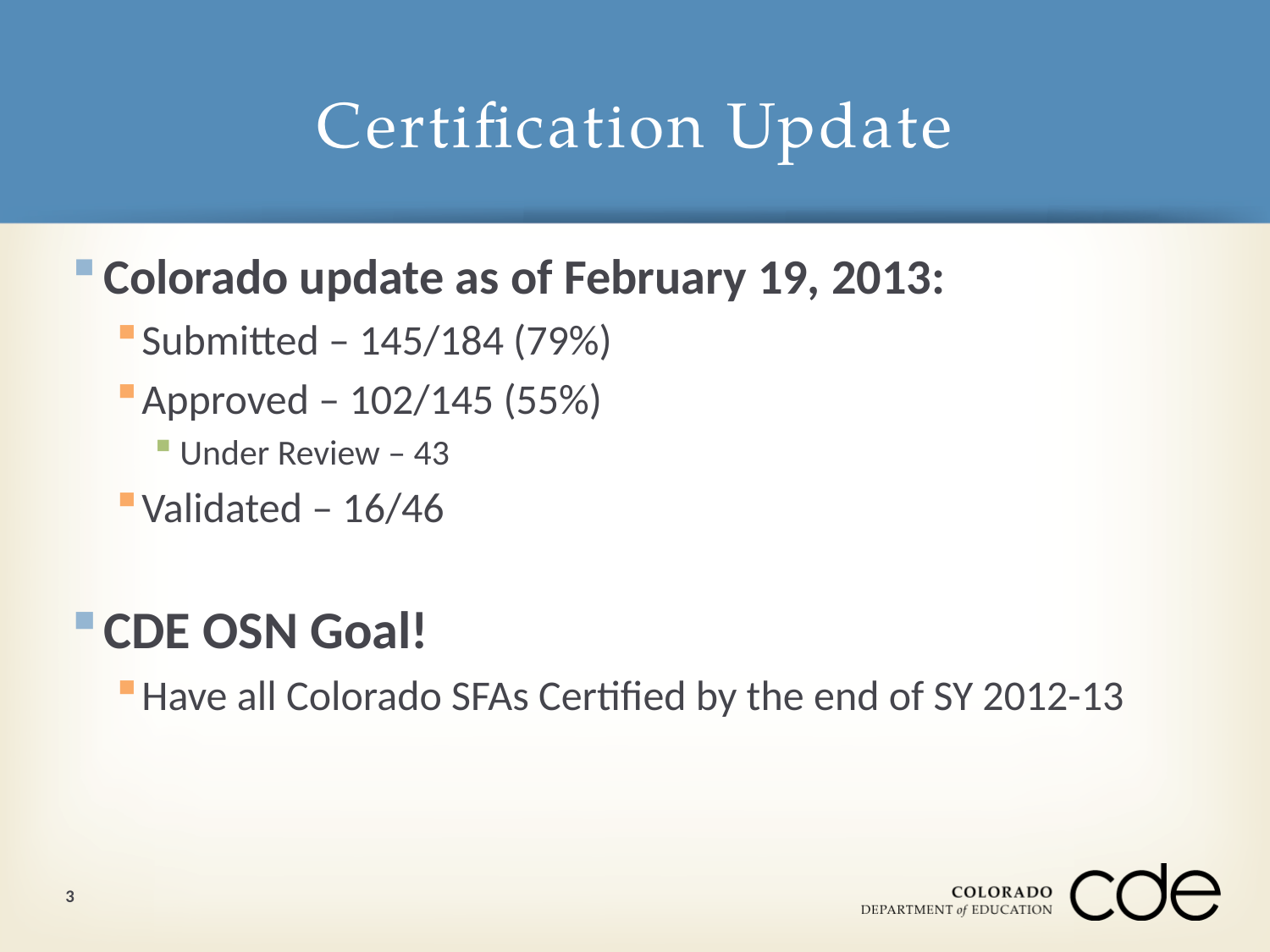

# Certification Update
Colorado update as of February 19, 2013:
Submitted – 145/184 (79%)
Approved – 102/145 (55%)
Under Review – 43
Validated – 16/46

CDE OSN Goal!
Have all Colorado SFAs Certified by the end of SY 2012-13

3